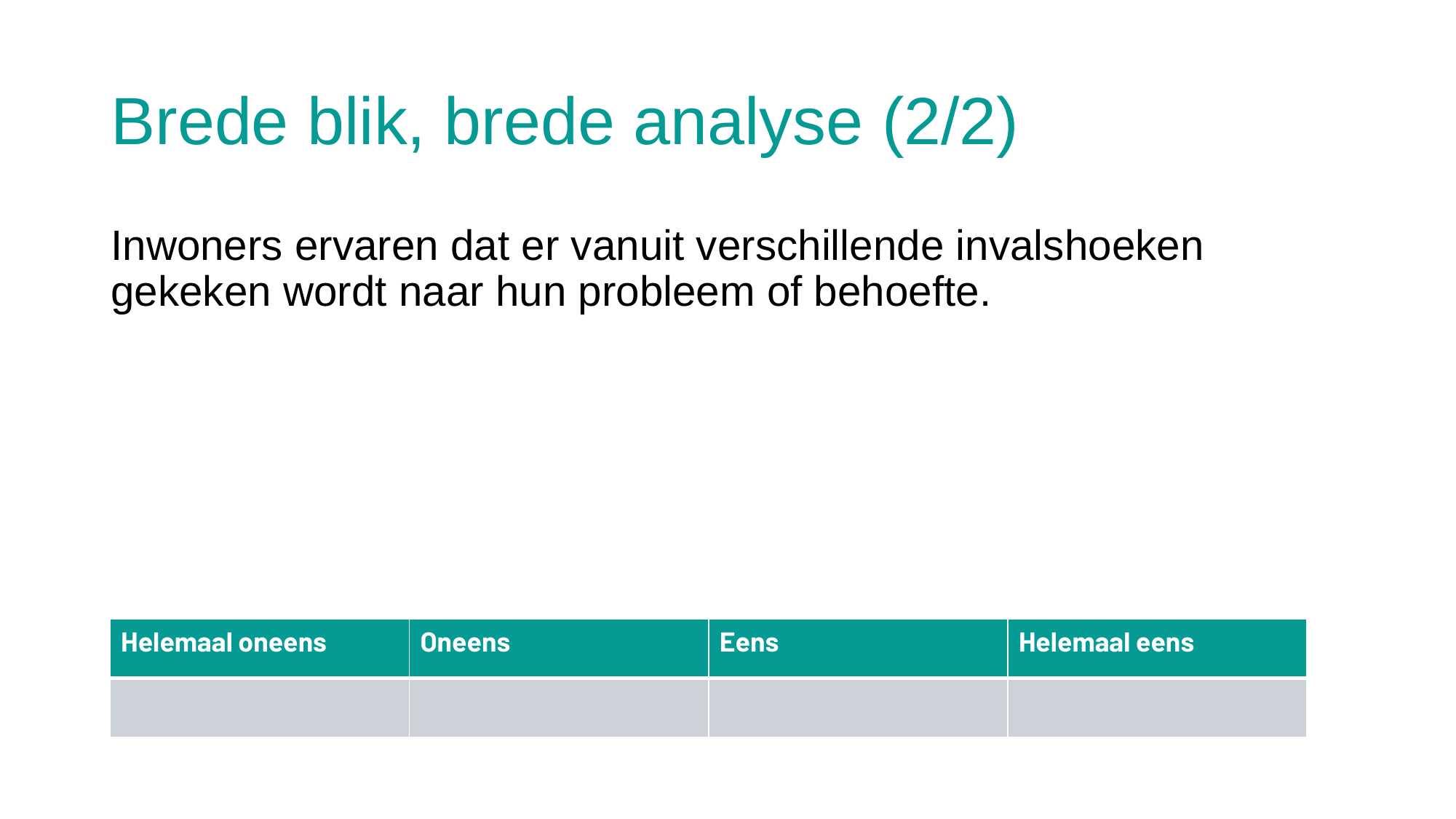

# Brede blik, brede analyse (2/2)
Inwoners ervaren dat er vanuit verschillende invalshoeken gekeken wordt naar hun probleem of behoefte.
| Helemaal oneens | Oneens | Eens | Helemaal eens |
| --- | --- | --- | --- |
|  |  |  |  |